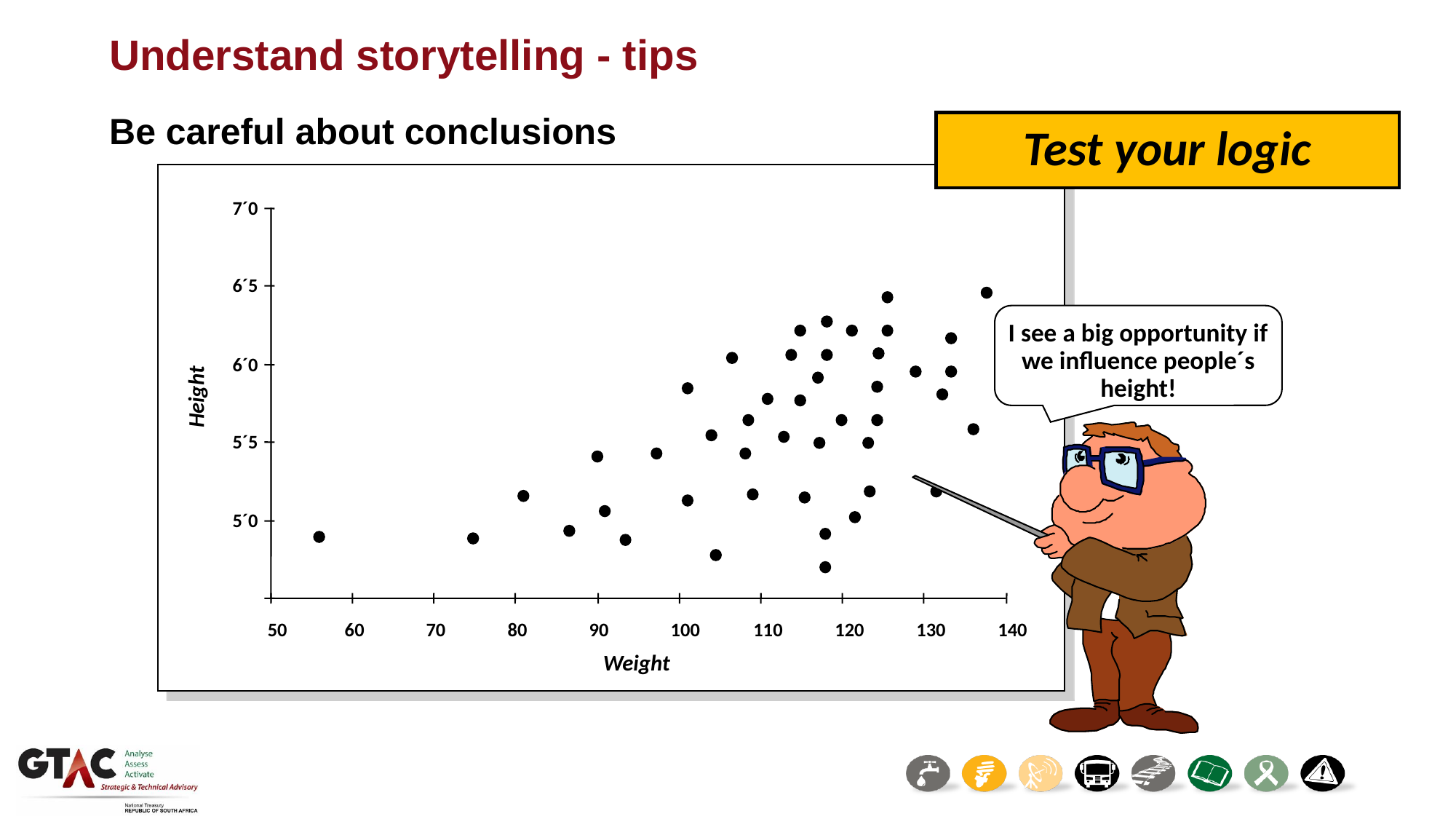

# Understand storytelling - tips

Be careful about conclusions

Test your logic

7´0

6´5

I see a big opportunity if we influence people´s height!

6´0

Height

5´5

5´0

50
60
70
80
90
100
110
120
130
140
Weight